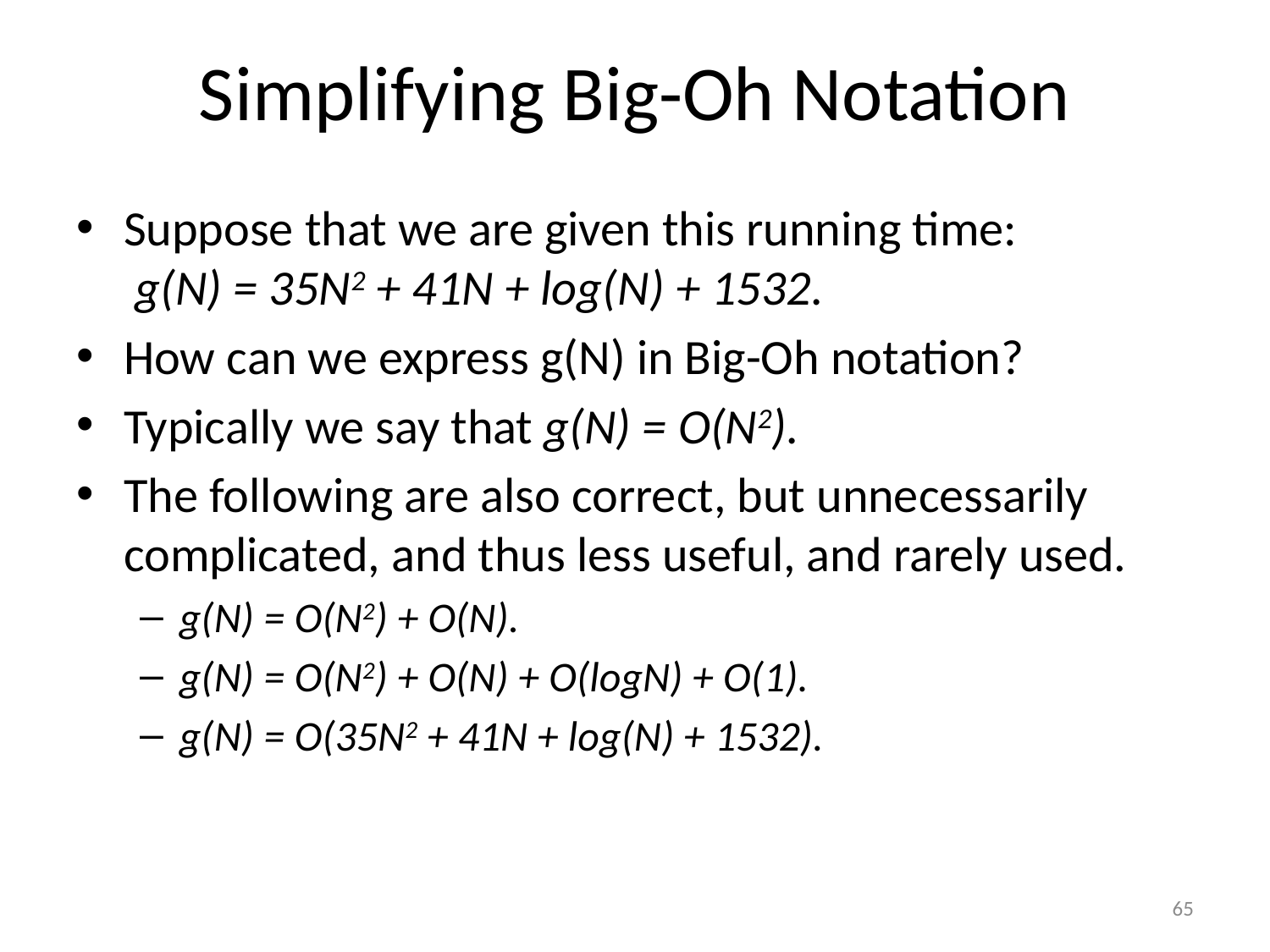

# Simplifying Big-Oh Notation
Suppose that we are given this running time:
 g(N) = 35N2 + 41N + log(N) + 1532.
How can we express g(N) in Big-Oh notation?
Typically we say that g(N) = O(N2).
The following are also correct, but unnecessarily complicated, and thus less useful, and rarely used.
g(N) = O(N2) + O(N).
g(N) = O(N2) + O(N) + O(logN) + O(1).
g(N) = O(35N2 + 41N + log(N) + 1532).
65